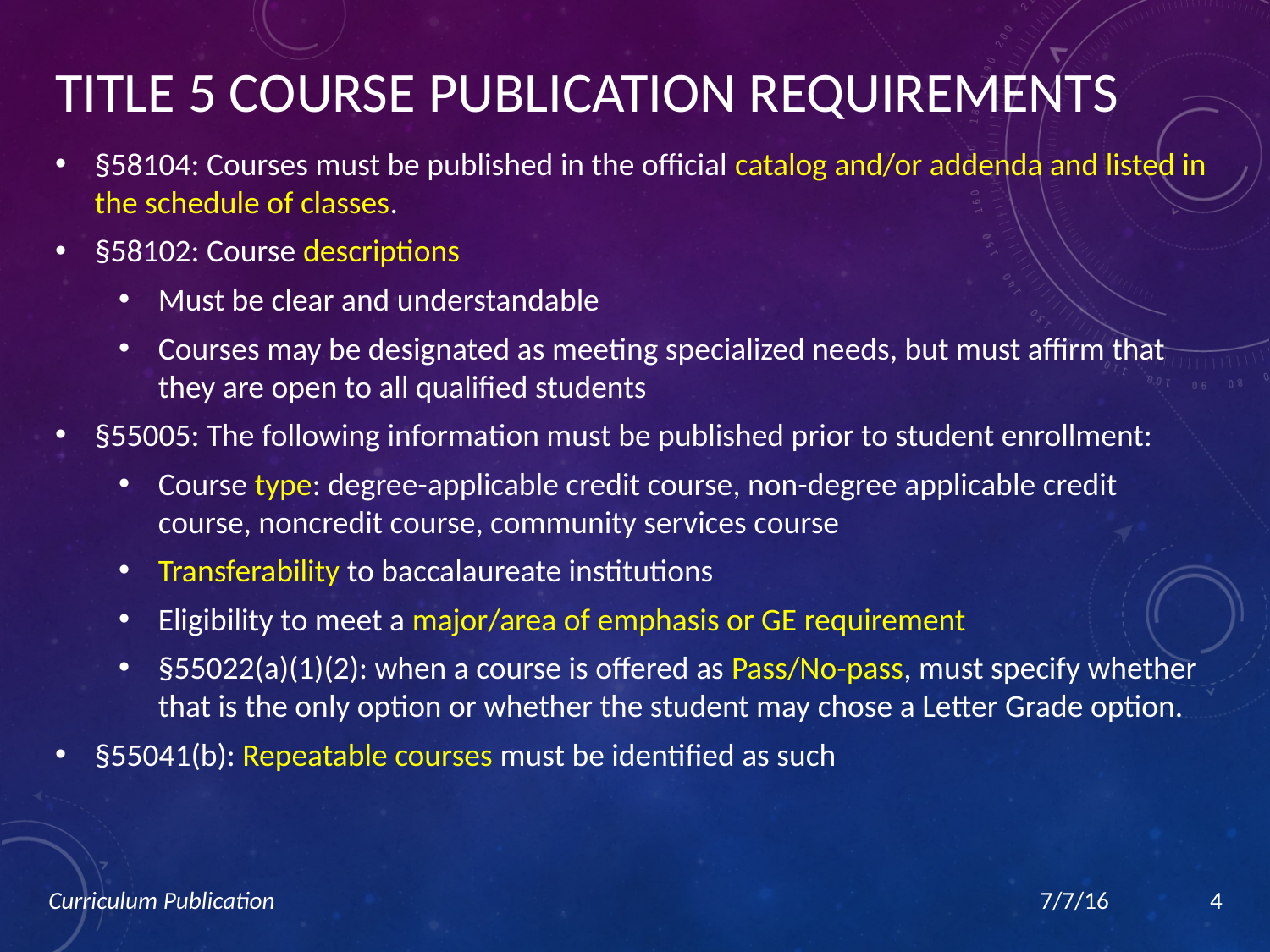

# Title 5 course publication requirements
§58104: Courses must be published in the official catalog and/or addenda and listed in the schedule of classes.
§58102: Course descriptions
Must be clear and understandable
Courses may be designated as meeting specialized needs, but must affirm that they are open to all qualified students
§55005: The following information must be published prior to student enrollment:
Course type: degree-applicable credit course, non-degree applicable credit course, noncredit course, community services course
Transferability to baccalaureate institutions
Eligibility to meet a major/area of emphasis or GE requirement
§55022(a)(1)(2): when a course is offered as Pass/No-pass, must specify whether that is the only option or whether the student may chose a Letter Grade option.
§55041(b): Repeatable courses must be identified as such
Curriculum Publication
7/7/16
4